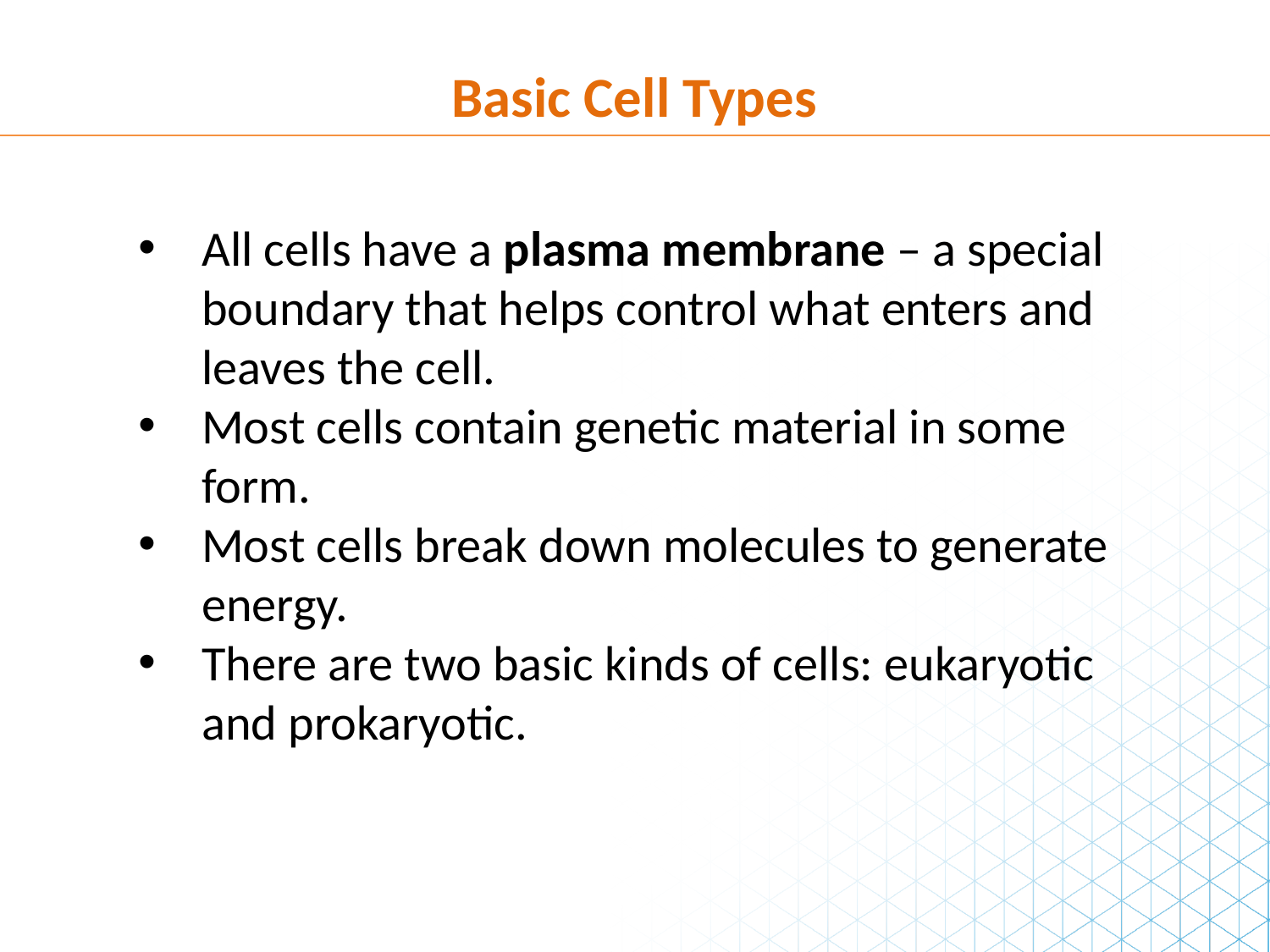

Basic Cell Types
All cells have a plasma membrane – a special boundary that helps control what enters and leaves the cell.
Most cells contain genetic material in some form.
Most cells break down molecules to generate energy.
There are two basic kinds of cells: eukaryotic and prokaryotic.